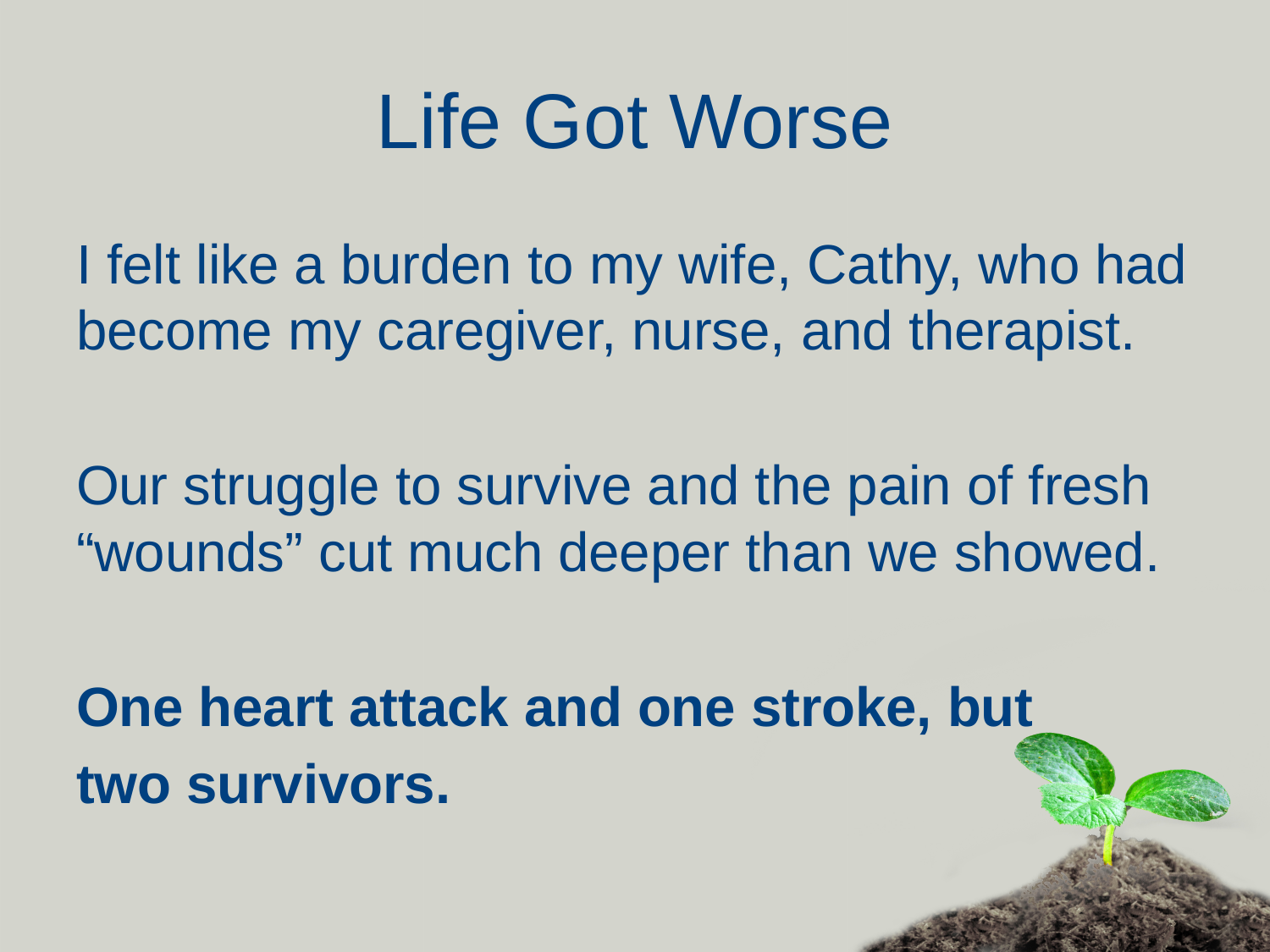

# Life Got Worse
I felt like a burden to my wife, Cathy, who had become my caregiver, nurse, and therapist.

Our struggle to survive and the pain of fresh “wounds” cut much deeper than we showed.

One heart attack and one stroke, but
two survivors.